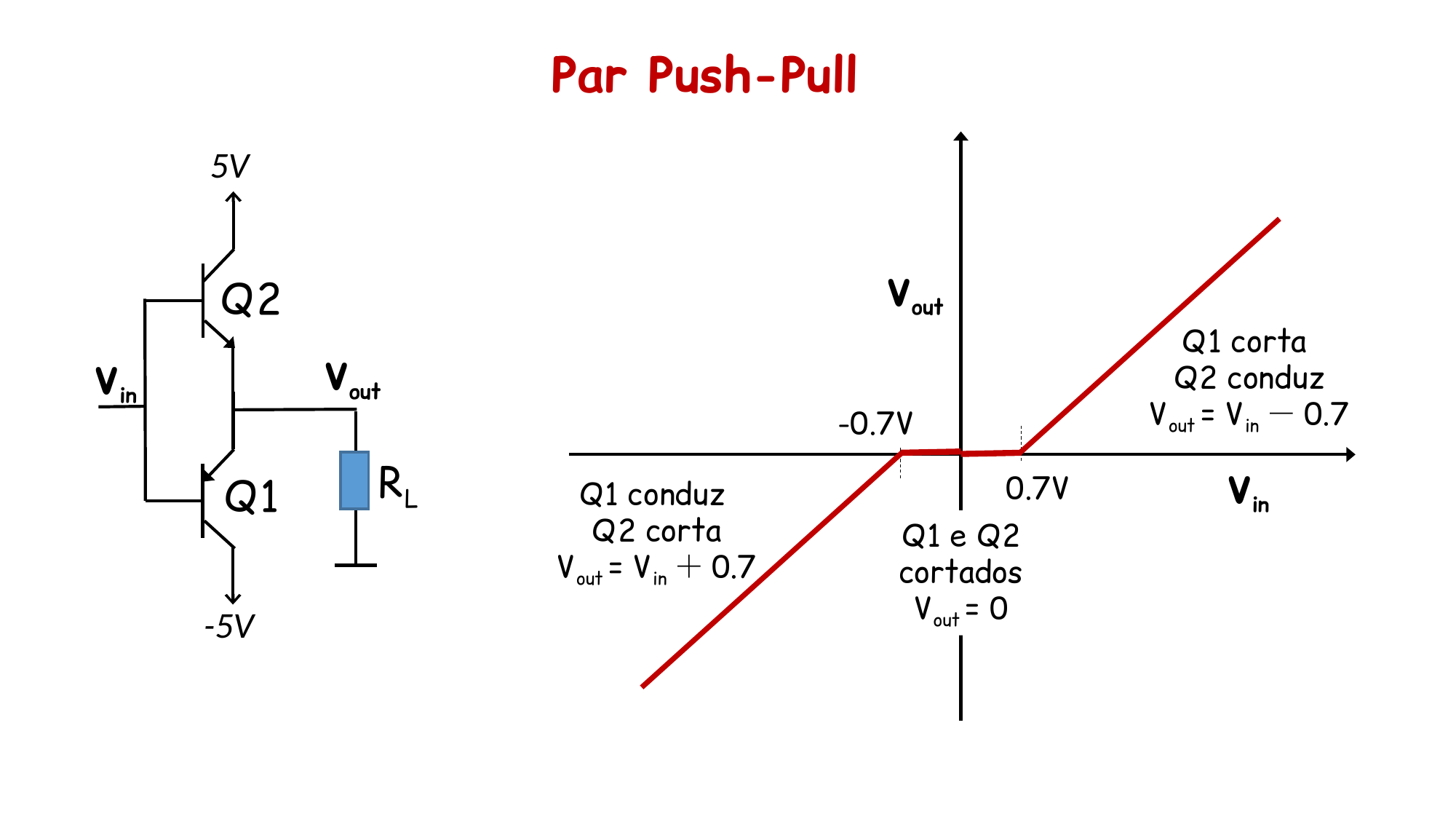

Par Push-Pull
5V
Vout
Q2
Q1 corta
Q2 conduz
Vout = Vin－0.7
Vout
Vin
-0.7V
RL
Vin
0.7V
Q1
Q1 conduz
Q2 corta
Vout = Vin＋0.7

Q1 e Q2 cortados
Vout = 0
-5V
803